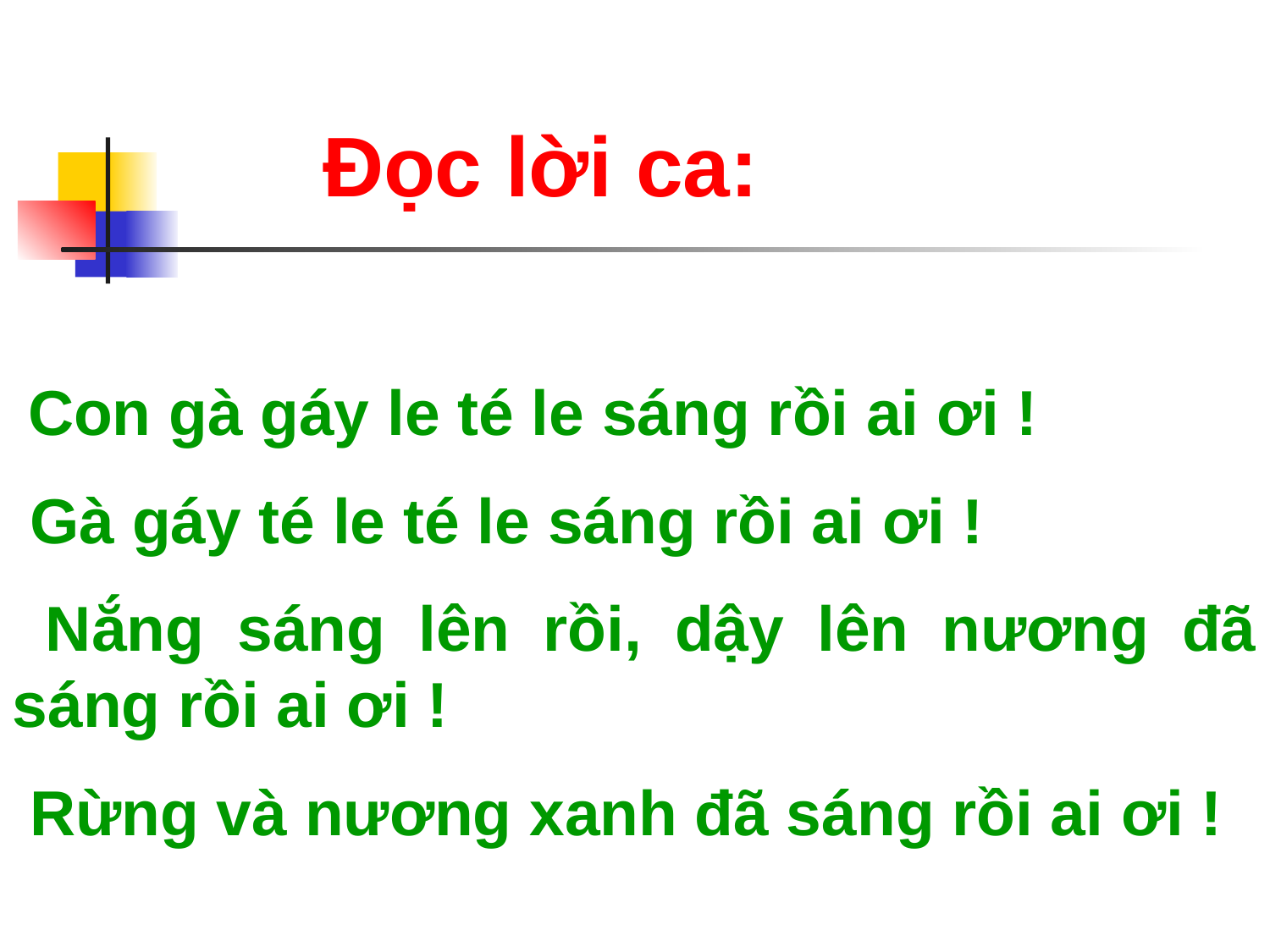

Đọc lời ca:

 Con gà gáy le té le sáng rồi ai ơi !
 Gà gáy té le té le sáng rồi ai ơi !
 Nắng sáng lên rồi, dậy lên nương đã sáng rồi ai ơi !
 Rừng và nương xanh đã sáng rồi ai ơi !